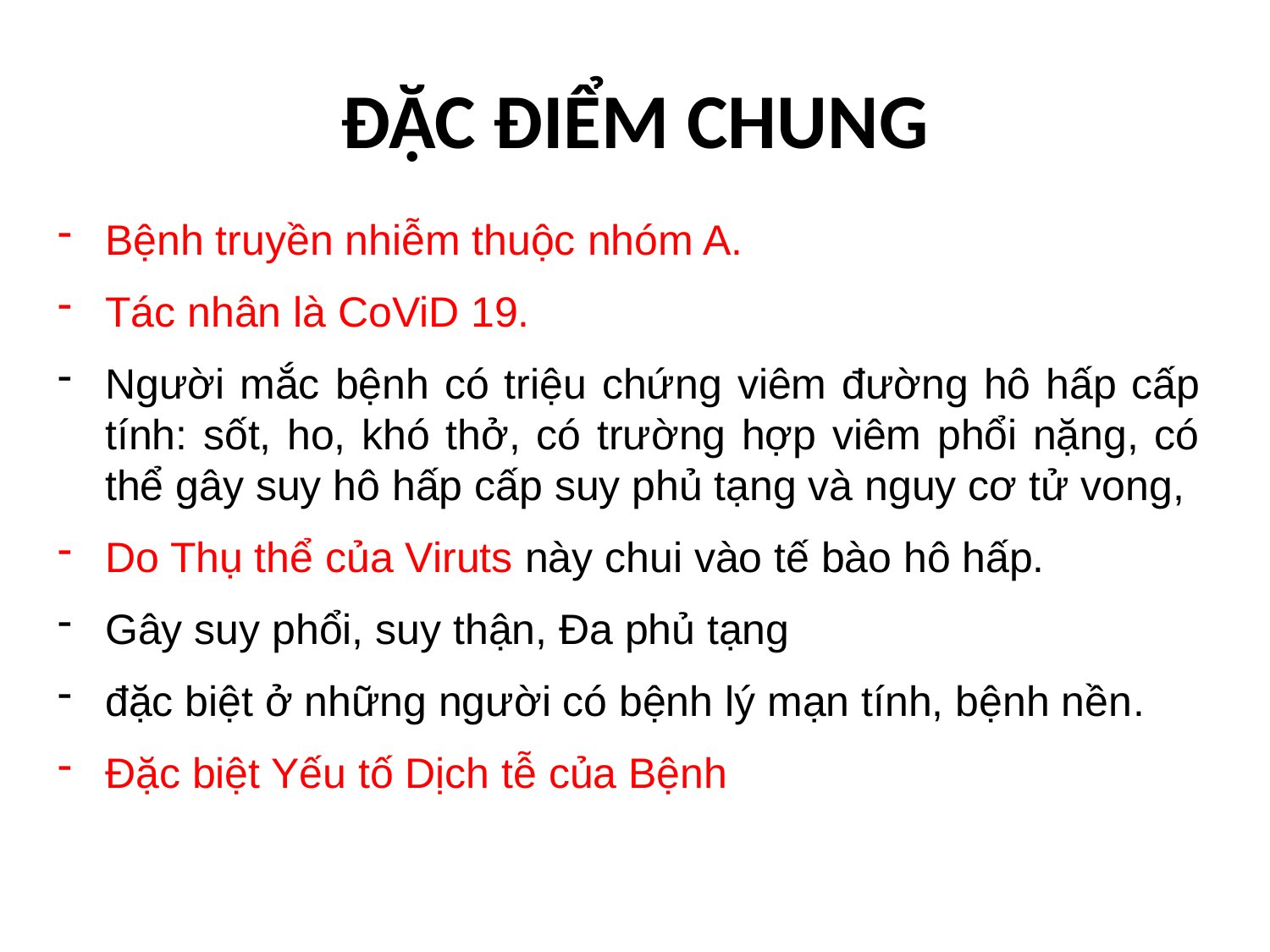

# ĐẶC ĐIỂM CHUNG
Bệnh truyền nhiễm thuộc nhóm A.
Tác nhân là CoViD 19.
Người mắc bệnh có triệu chứng viêm đường hô hấp cấp tính: sốt, ho, khó thở, có trường hợp viêm phổi nặng, có thể gây suy hô hấp cấp suy phủ tạng và nguy cơ tử vong,
Do Thụ thể của Viruts này chui vào tế bào hô hấp.
Gây suy phổi, suy thận, Đa phủ tạng
đặc biệt ở những người có bệnh lý mạn tính, bệnh nền.
Đặc biệt Yếu tố Dịch tễ của Bệnh